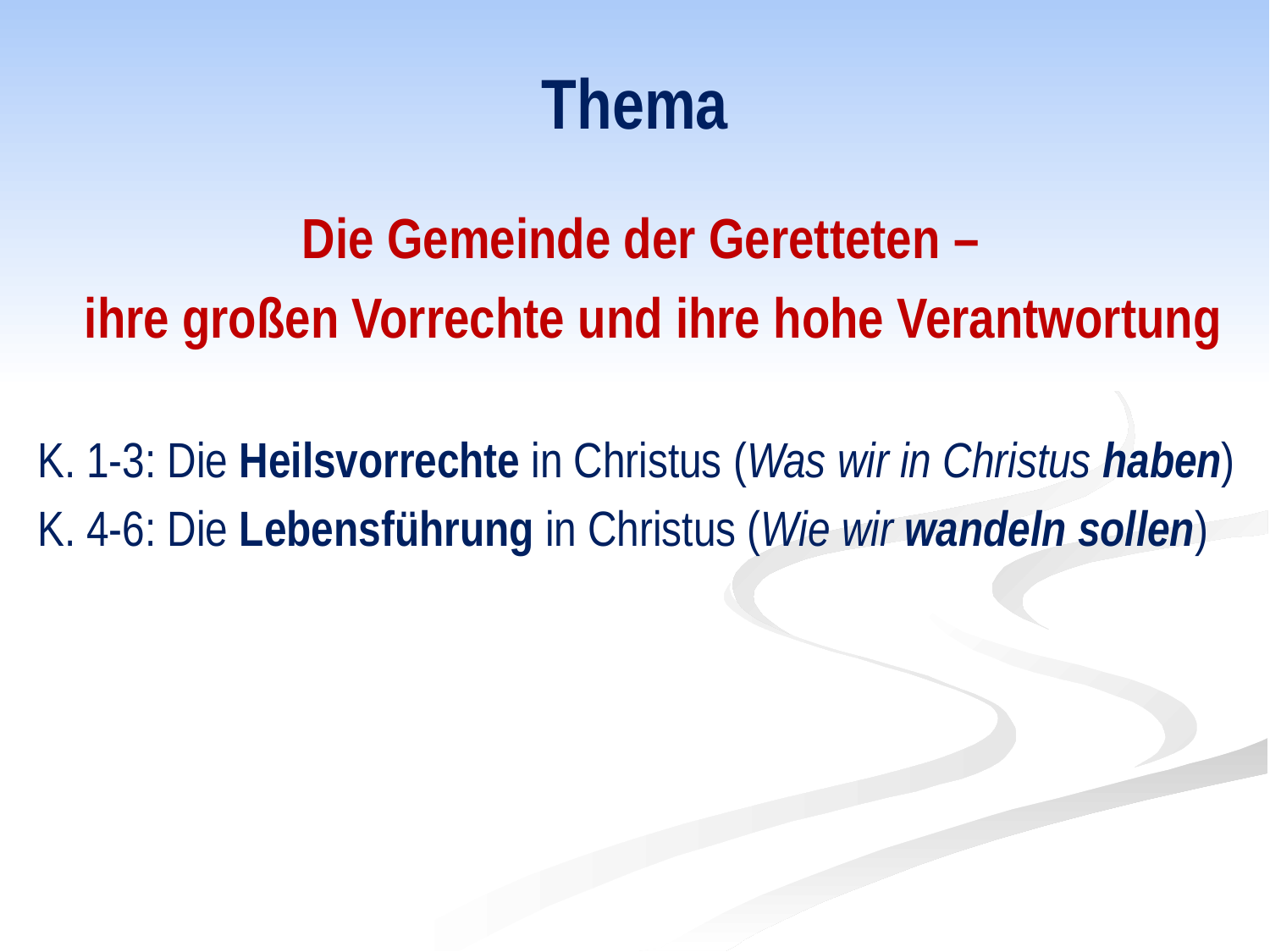

# Thema
Die Gemeinde der Geretteten –
  ihre großen Vorrechte und ihre hohe Verantwortung

K. 1-3: Die Heilsvorrechte in Christus (Was wir in Christus haben)
K. 4-6: Die Lebensführung in Christus (Wie wir wandeln sollen)